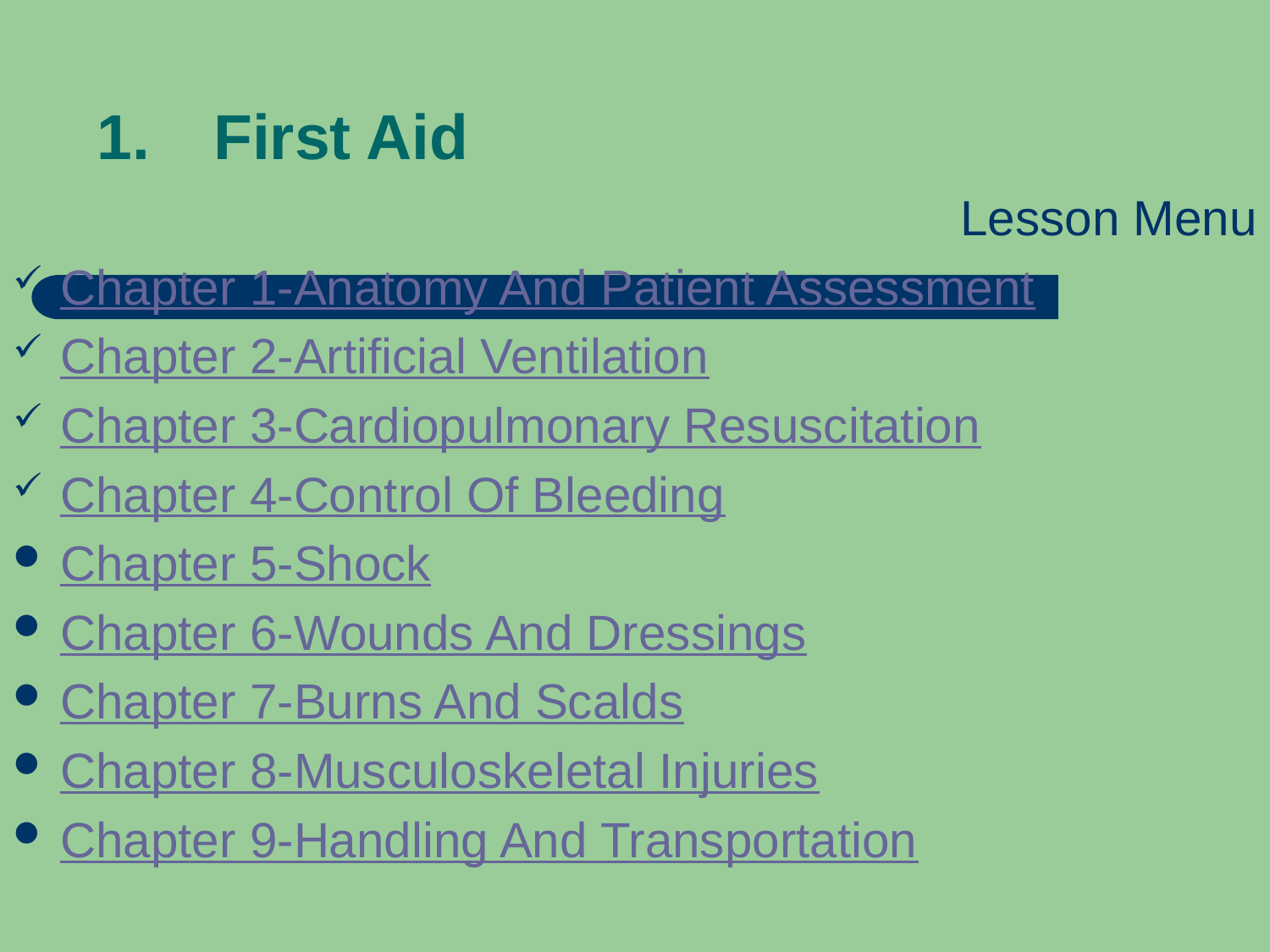

# First Aid
Lesson Menu
Chapter 1-Anatomy And Patient Assessment
Chapter 2-Artificial Ventilation
Chapter 3-Cardiopulmonary Resuscitation
Chapter 4-Control Of Bleeding
Chapter 5-Shock
Chapter 6-Wounds And Dressings
Chapter 7-Burns And Scalds
Chapter 8-Musculoskeletal Injuries
Chapter 9-Handling And Transportation